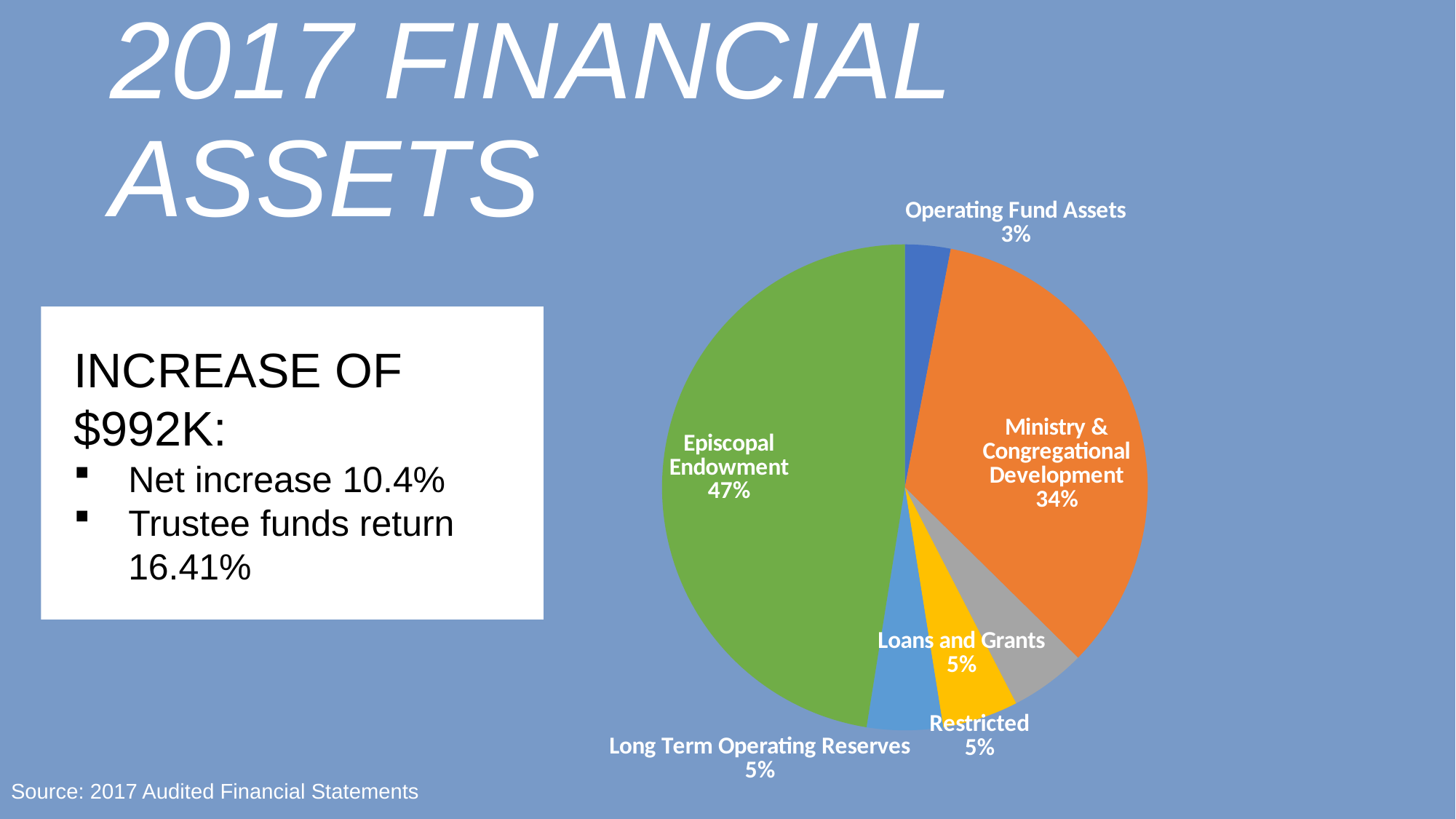

# 2017 FINANCIAL ASSETS

### Chart

| Category |   2 |
|---|---|
| Operating Fund Assets | 0.03 |
| Ministry & Congregational Development | 0.34 |
| Loans and Grants | 0.05 |
| Restricted | 0.05 |
| Long Term Operating Reserves | 0.05 |
| Episcopal Endowment | 0.47 |
INCREASE OF $992K:
Net increase 10.4%
Trustee funds return 16.41%
Source: 2017 Audited Financial Statements